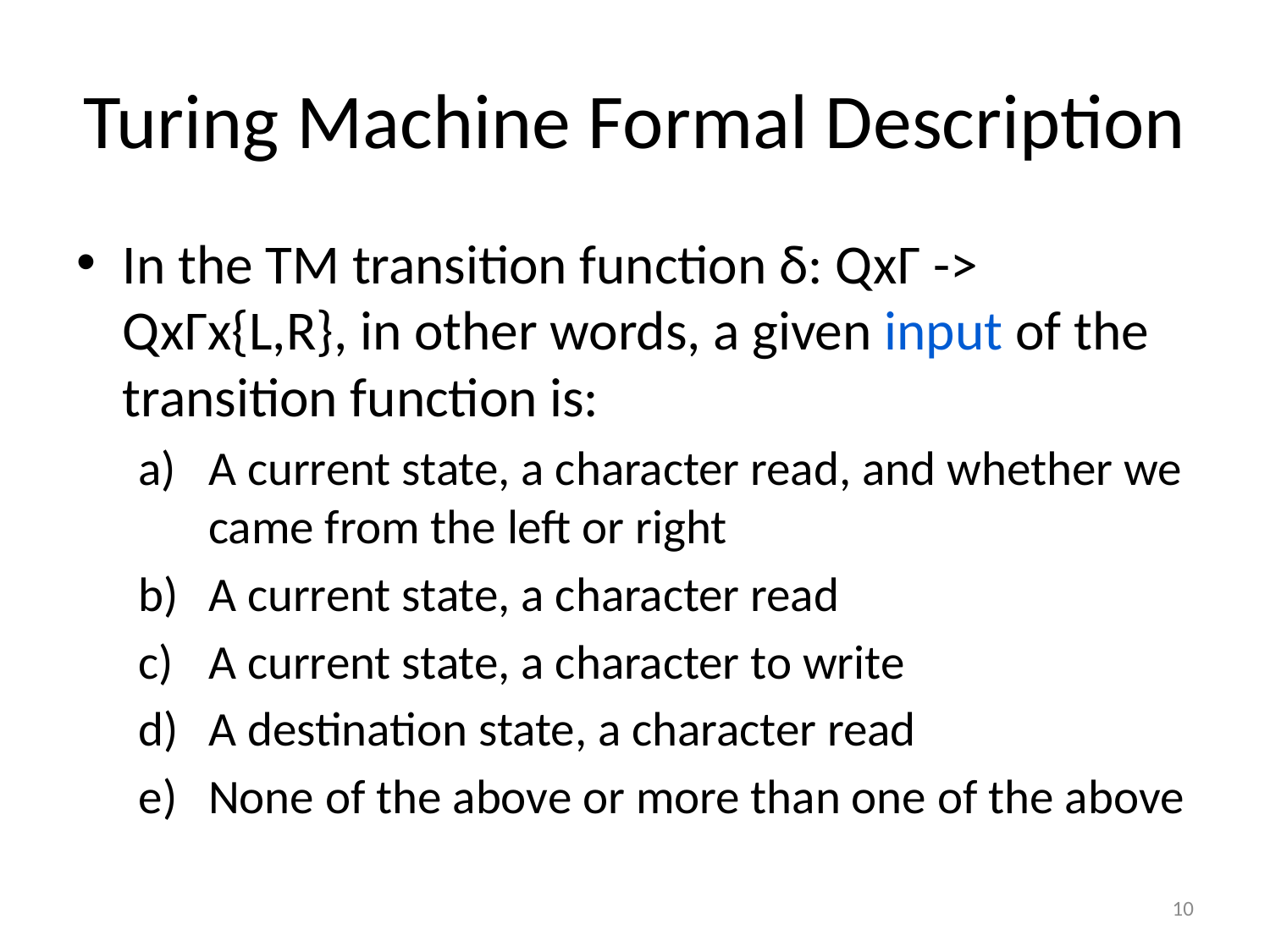

# Turing Machine Formal Description
In the TM transition function δ: QxΓ -> QxΓx{L,R}, in other words, a given input of the transition function is:
A current state, a character read, and whether we came from the left or right
A current state, a character read
A current state, a character to write
A destination state, a character read
None of the above or more than one of the above
10